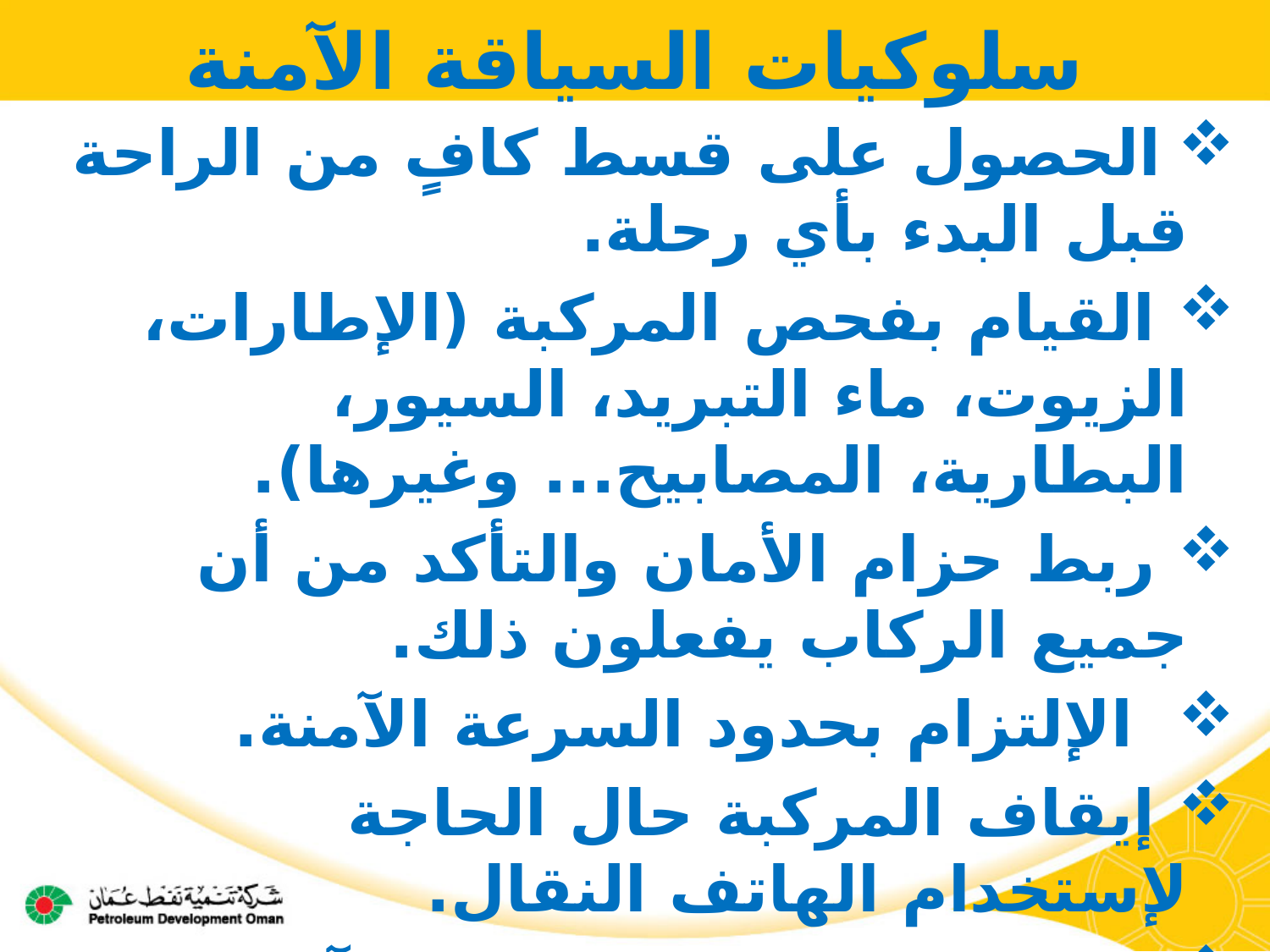

# سلوكيات السياقة الآمنة
 الحصول على قسط كافٍ من الراحة قبل البدء بأي رحلة.
 القيام بفحص المركبة (الإطارات، الزيوت، ماء التبريد، السيور، البطارية، المصابيح... وغيرها).
 ربط حزام الأمان والتأكد من أن جميع الركاب يفعلون ذلك.
  الإلتزام بحدود السرعة الآمنة.
 إيقاف المركبة حال الحاجة لإستخدام الهاتف النقال.
 المحافظة على المسافة الآمنة في الطريق.
 الإنتباه الدائم واحترام مستخدمي الطريق الآخرين.